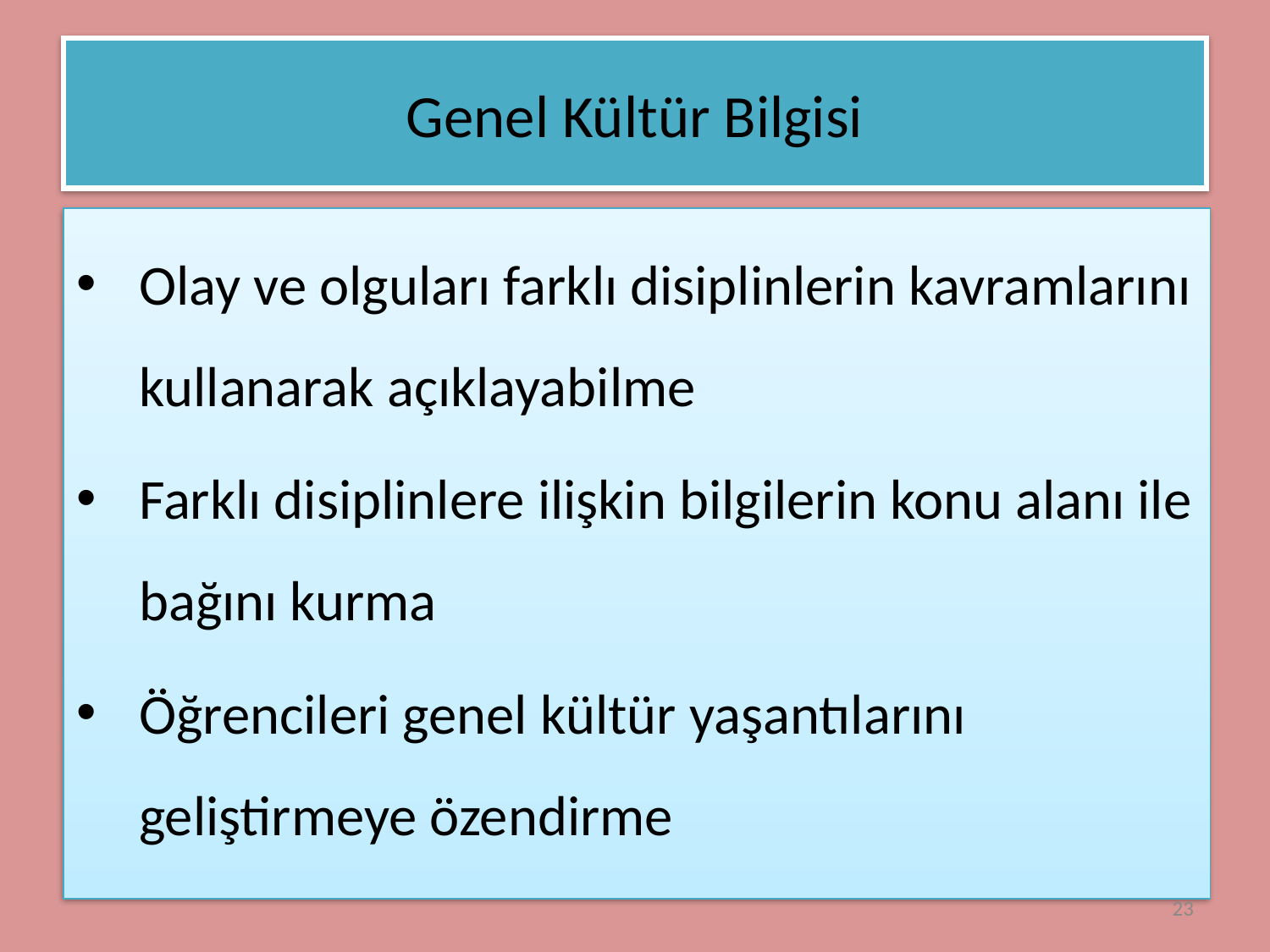

# Genel Kültür Bilgisi
Olay ve olguları farklı disiplinlerin kavramlarını kullanarak açıklayabilme
Farklı disiplinlere ilişkin bilgilerin konu alanı ile bağını kurma
Öğrencileri genel kültür yaşantılarını geliştirmeye özendirme

23